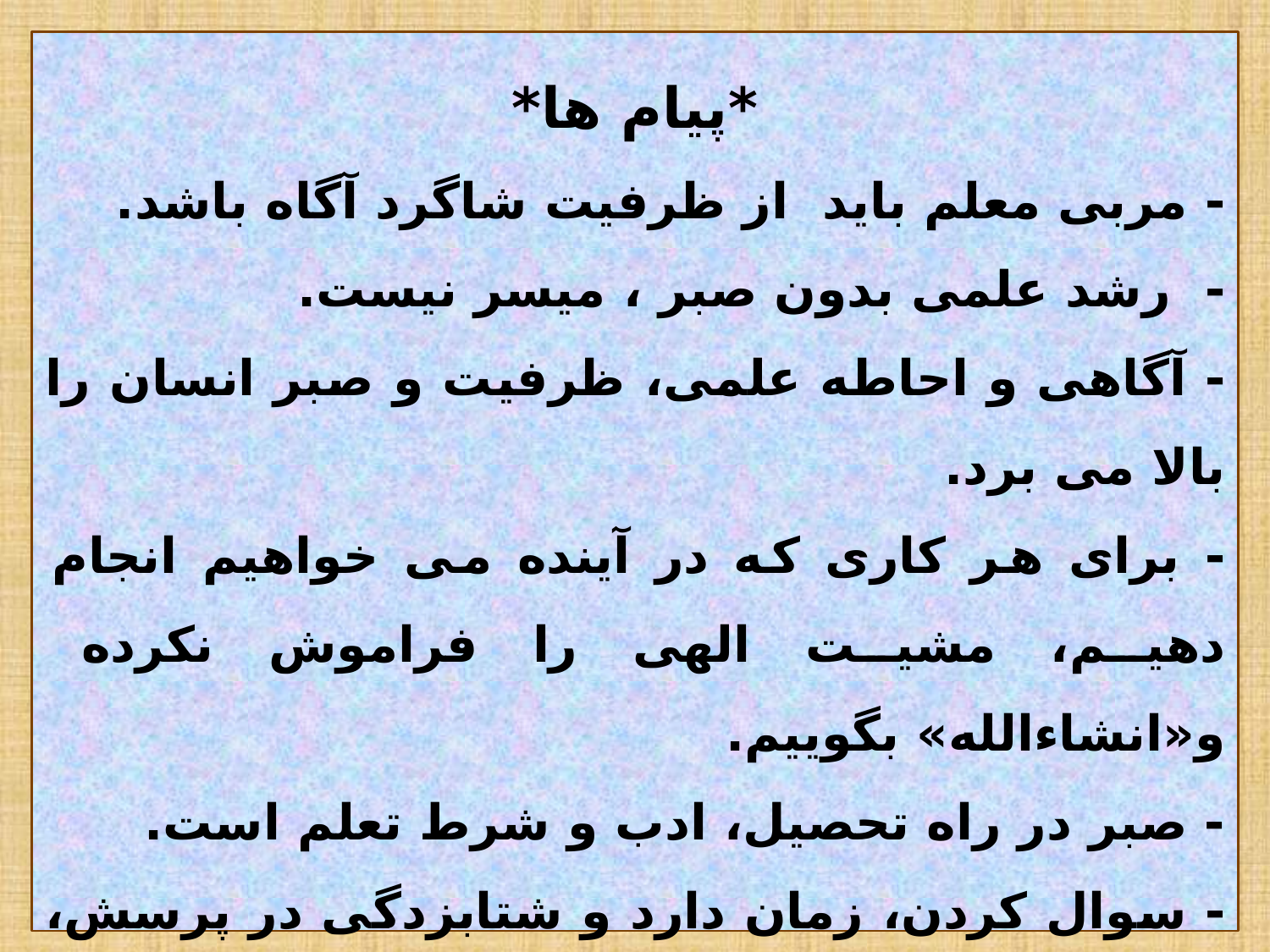

*پیام ها*
- مربی معلم باید  از ظرفیت شاگرد آگاه باشد.
-  رشد علمی بدون صبر ، میسر نیست.
- آگاهی و احاطه علمی، ظرفیت و صبر انسان را بالا می برد.
- برای هر کاری که در آینده می خواهیم انجام دهیم، مشیت الهی را فراموش نکرده و«انشاءالله» بگوییم.
- صبر در راه تحصیل، ادب و شرط تعلم است.
- سوال کردن، زمان دارد و شتابزدگی در پرسش، ممنوع است.
- مربی باید در زمان مناسب، مطالب مبهم را برای شاگردان روشن سازد.